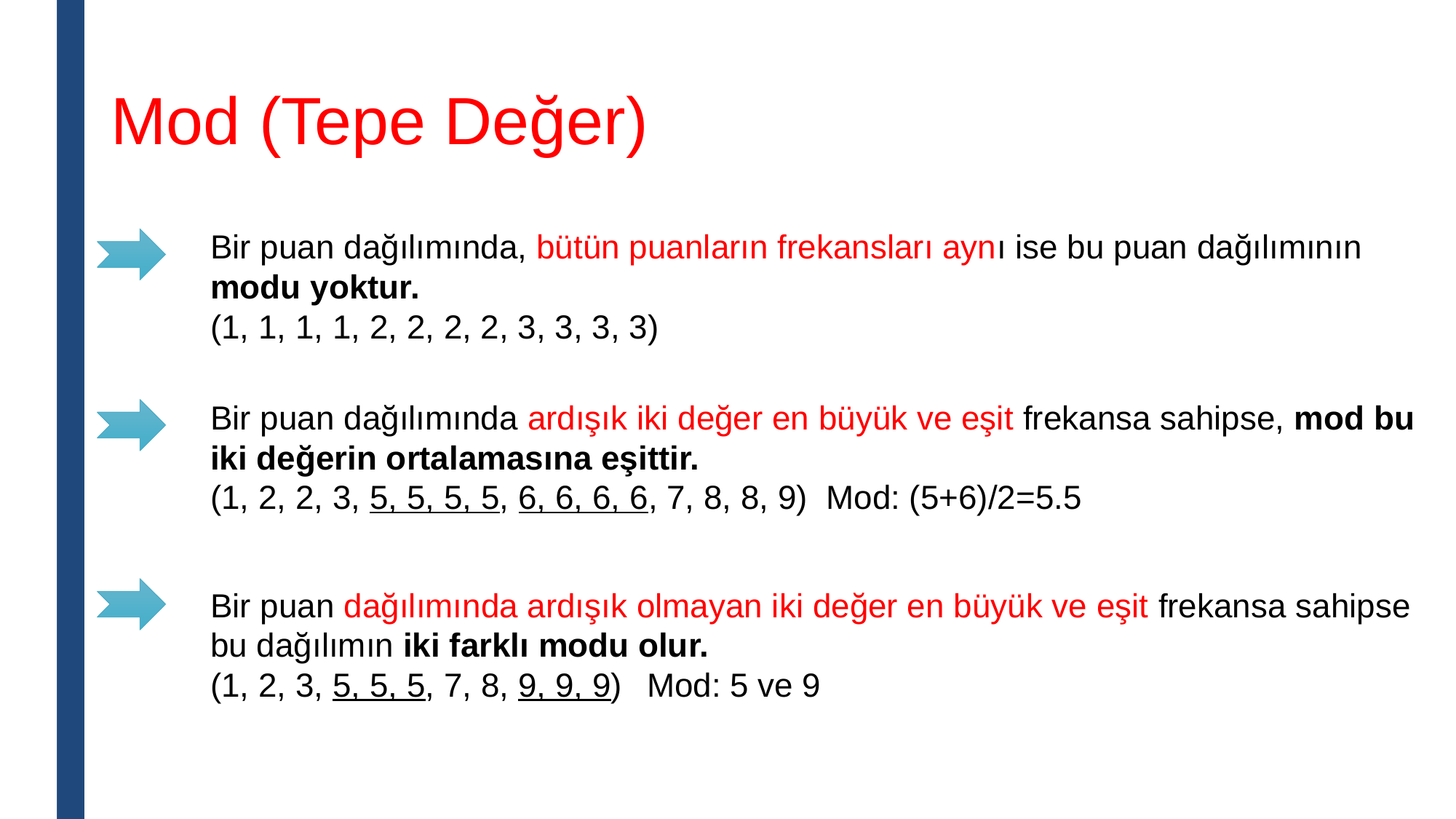

Mod (Tepe Değer)
Bir puan dağılımında, bütün puanların frekansları aynı ise bu puan dağılımının modu yoktur.
(1, 1, 1, 1, 2, 2, 2, 2, 3, 3, 3, 3)

Bir puan dağılımında ardışık iki değer en büyük ve eşit frekansa sahipse, mod bu iki değerin ortalamasına eşittir.
(1, 2, 2, 3, 5, 5, 5, 5, 6, 6, 6, 6, 7, 8, 8, 9)  Mod: (5+6)/2=5.5

Bir puan dağılımında ardışık olmayan iki değer en büyük ve eşit frekansa sahipse bu dağılımın iki farklı modu olur.
(1, 2, 3, 5, 5, 5, 7, 8, 9, 9, 9)	Mod: 5 ve 9